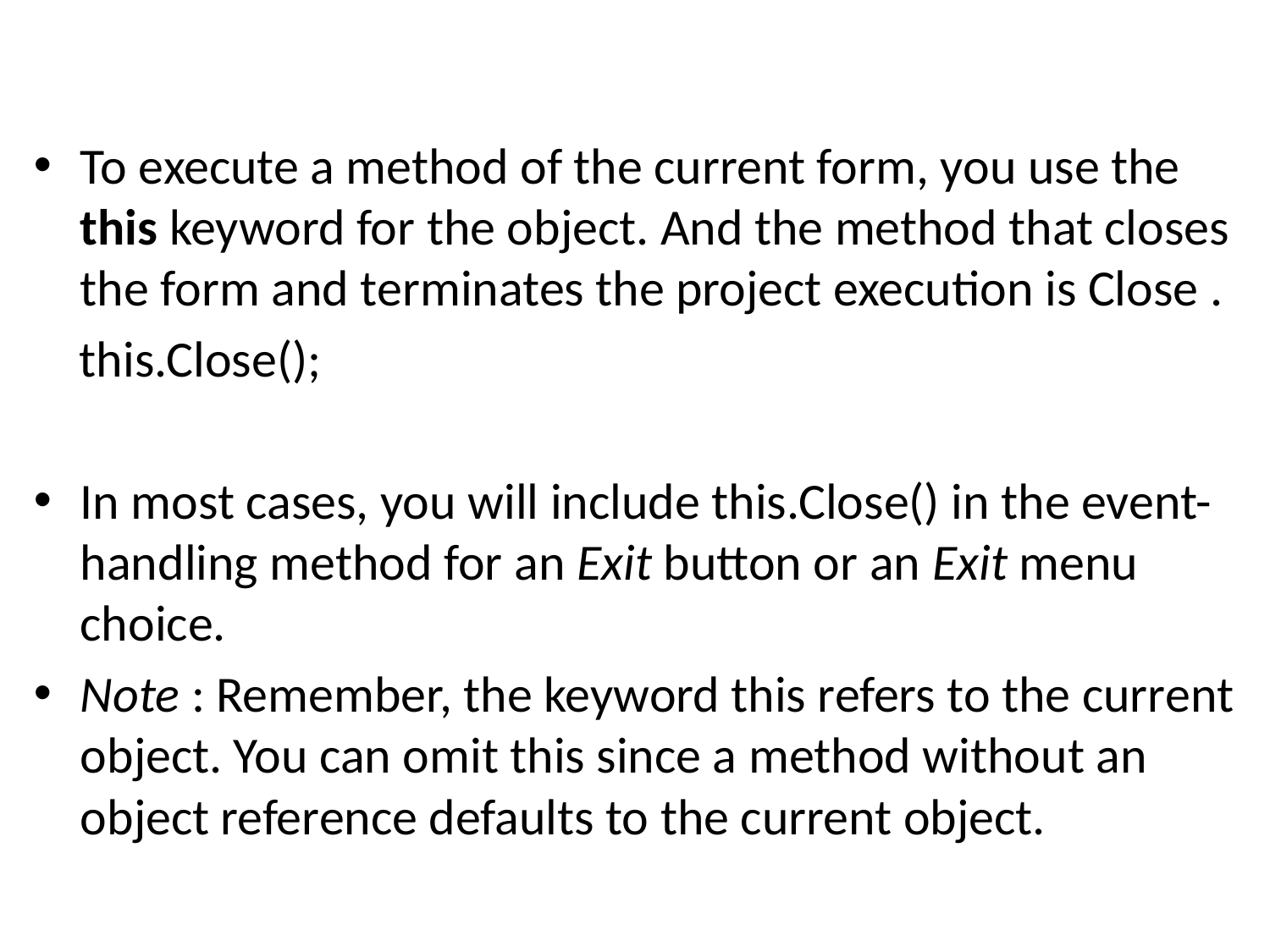

#
To execute a method of the current form, you use the this keyword for the object. And the method that closes the form and terminates the project execution is Close .
    this.Close();

In most cases, you will include this.Close() in the event-handling method for an Exit button or an Exit menu choice.
Note : Remember, the keyword this refers to the current object. You can omit this since a method without an object reference defaults to the current object.